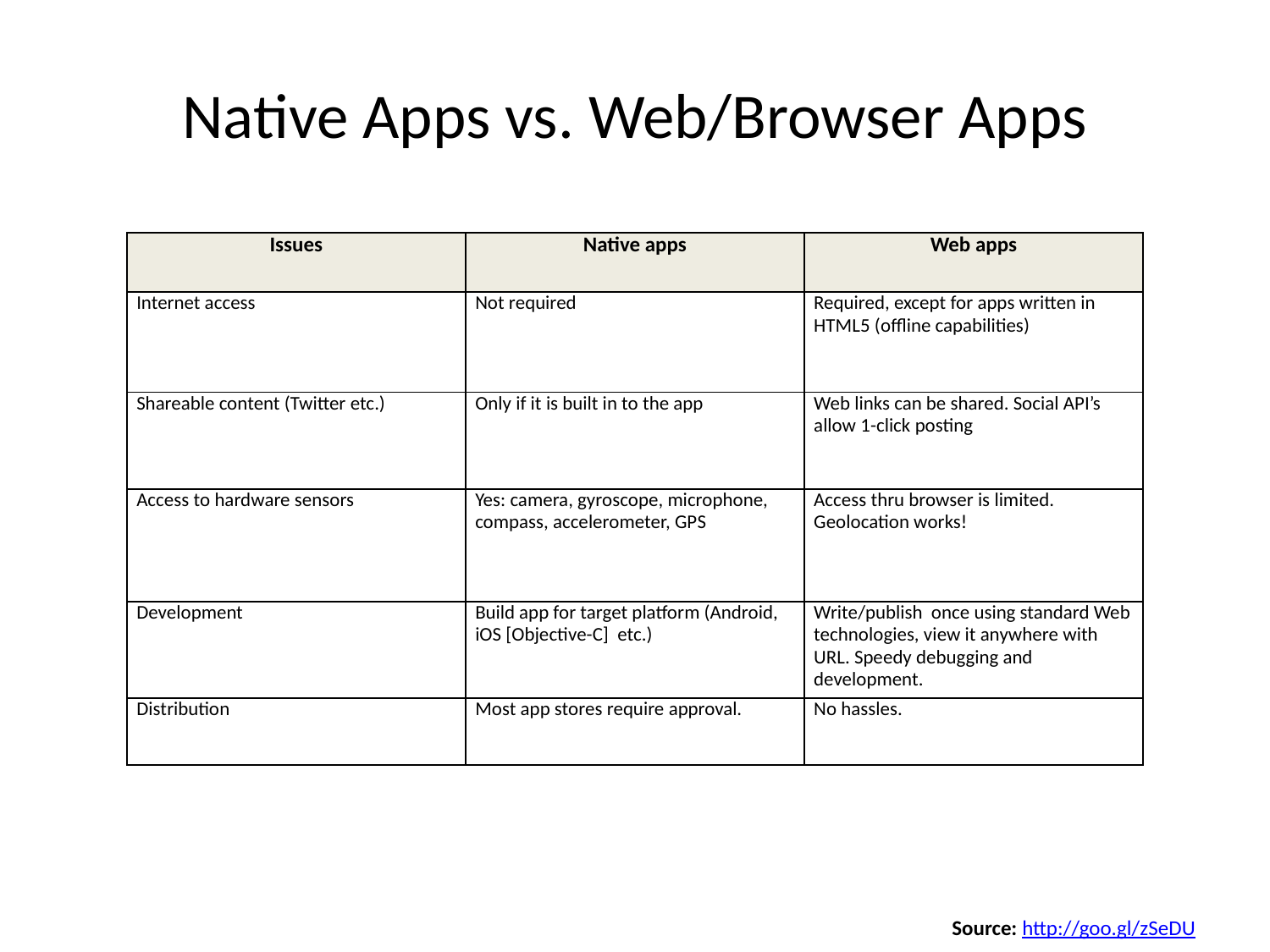

# Native Apps vs. Web/Browser Apps
| Issues | Native apps | Web apps |
| --- | --- | --- |
| Internet access | Not required | Required, except for apps written in HTML5 (offline capabilities) |
| Shareable content (Twitter etc.) | Only if it is built in to the app | Web links can be shared. Social API’s allow 1-click posting |
| Access to hardware sensors | Yes: camera, gyroscope, microphone, compass, accelerometer, GPS | Access thru browser is limited. Geolocation works! |
| Development | Build app for target platform (Android, iOS [Objective-C] etc.) | Write/publish once using standard Web technologies, view it anywhere with URL. Speedy debugging and development. |
| Distribution | Most app stores require approval. | No hassles. |
Source: http://goo.gl/zSeDU